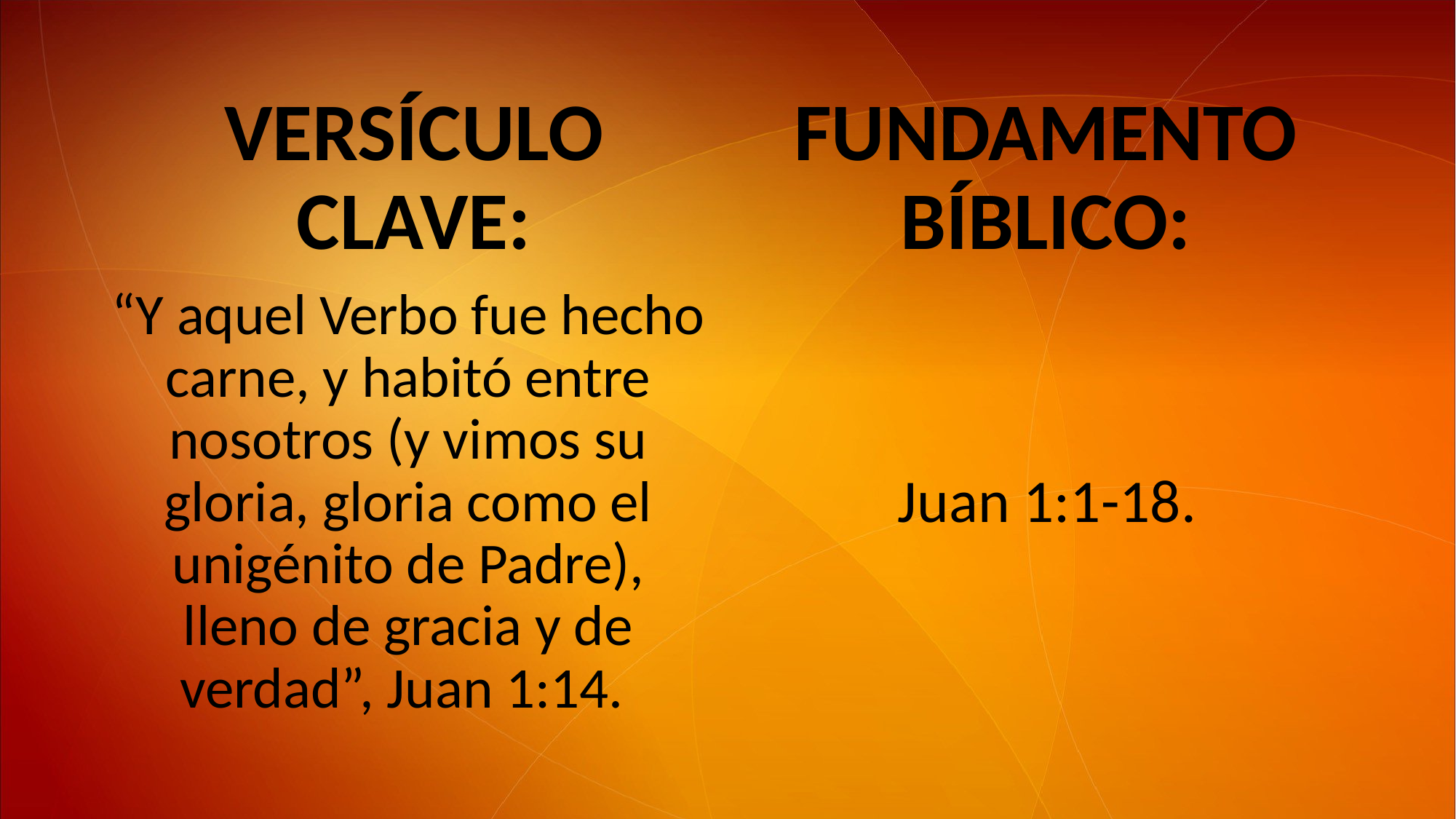

VERSÍCULO CLAVE:
FUNDAMENTO BÍBLICO:
“Y aquel Verbo fue hecho carne, y habitó entre nosotros (y vimos su gloria, gloria como el unigénito de Padre), lleno de gracia y de verdad”, Juan 1:14.
Juan 1:1-18.